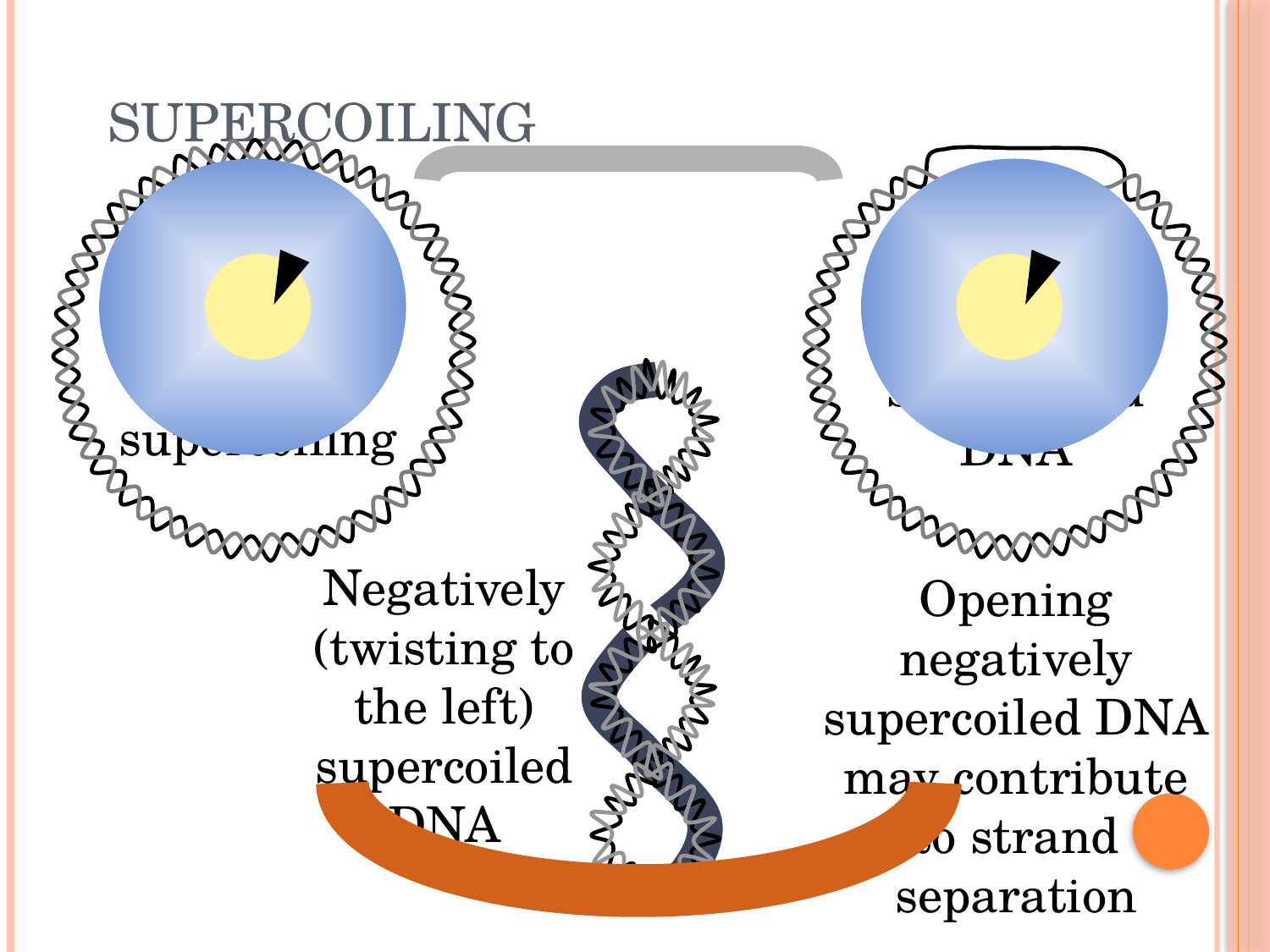

# Supercoiling

Opened negatively supercoiled DNA

Open circle DNA with no supercoiling

Negatively (twisting to the left) supercoiled DNA
Opening negatively supercoiled DNA may contribute to strand separation